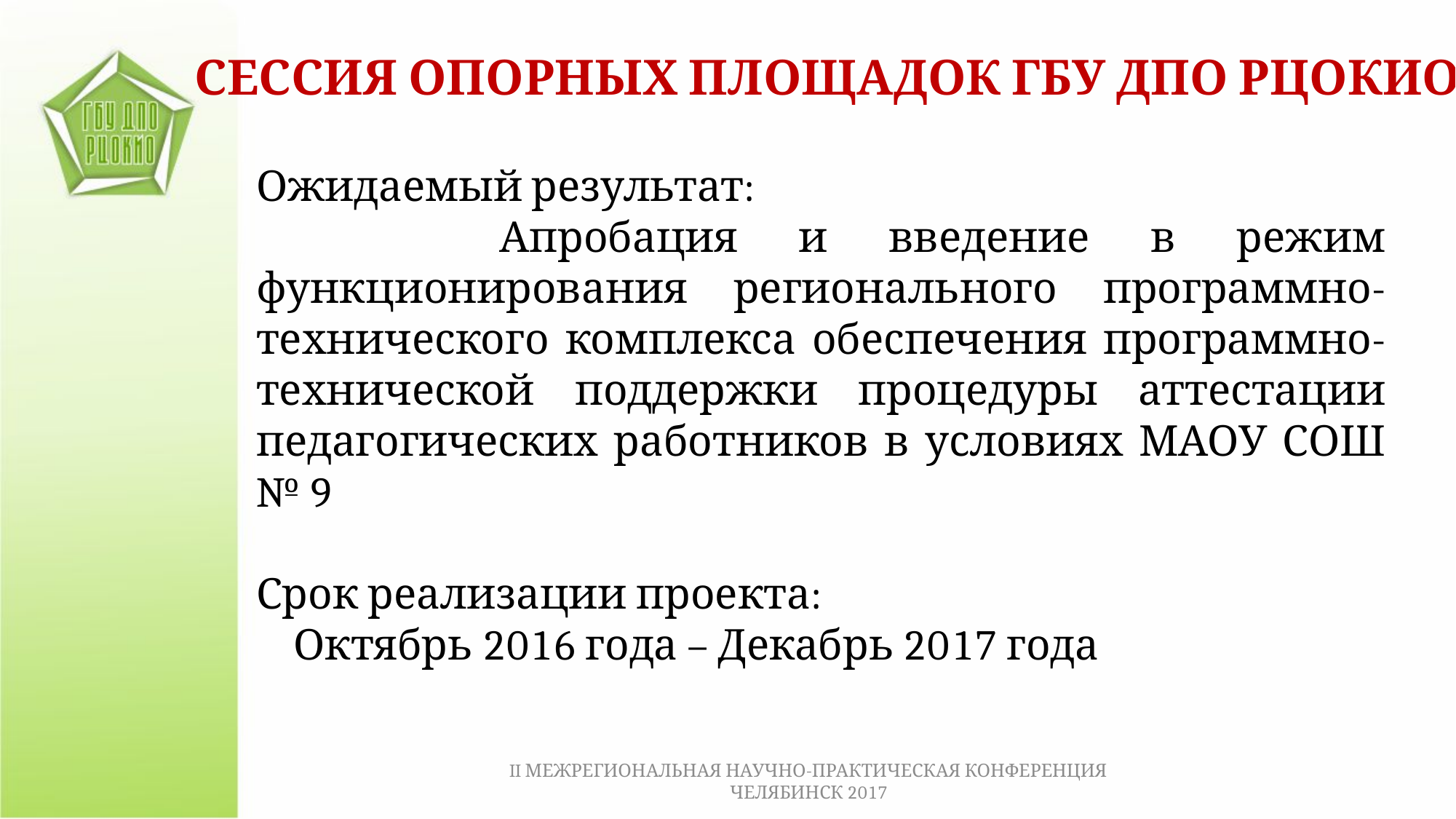

СЕССИЯ ОПОРНЫХ ПЛОЩАДОК ГБУ ДПО РЦОКИО
Ожидаемый результат:
    Апробация и введение в режим функционирования регионального программно-технического комплекса обеспечения программно-технической поддержки процедуры аттестации педагогических работников в условиях МАОУ СОШ № 9

Срок реализации проекта:
    Октябрь 2016 года – Декабрь 2017 года
II МЕЖРЕГИОНАЛЬНАЯ НАУЧНО-ПРАКТИЧЕСКАЯ КОНФЕРЕНЦИЯ ЧЕЛЯБИНСК 2017